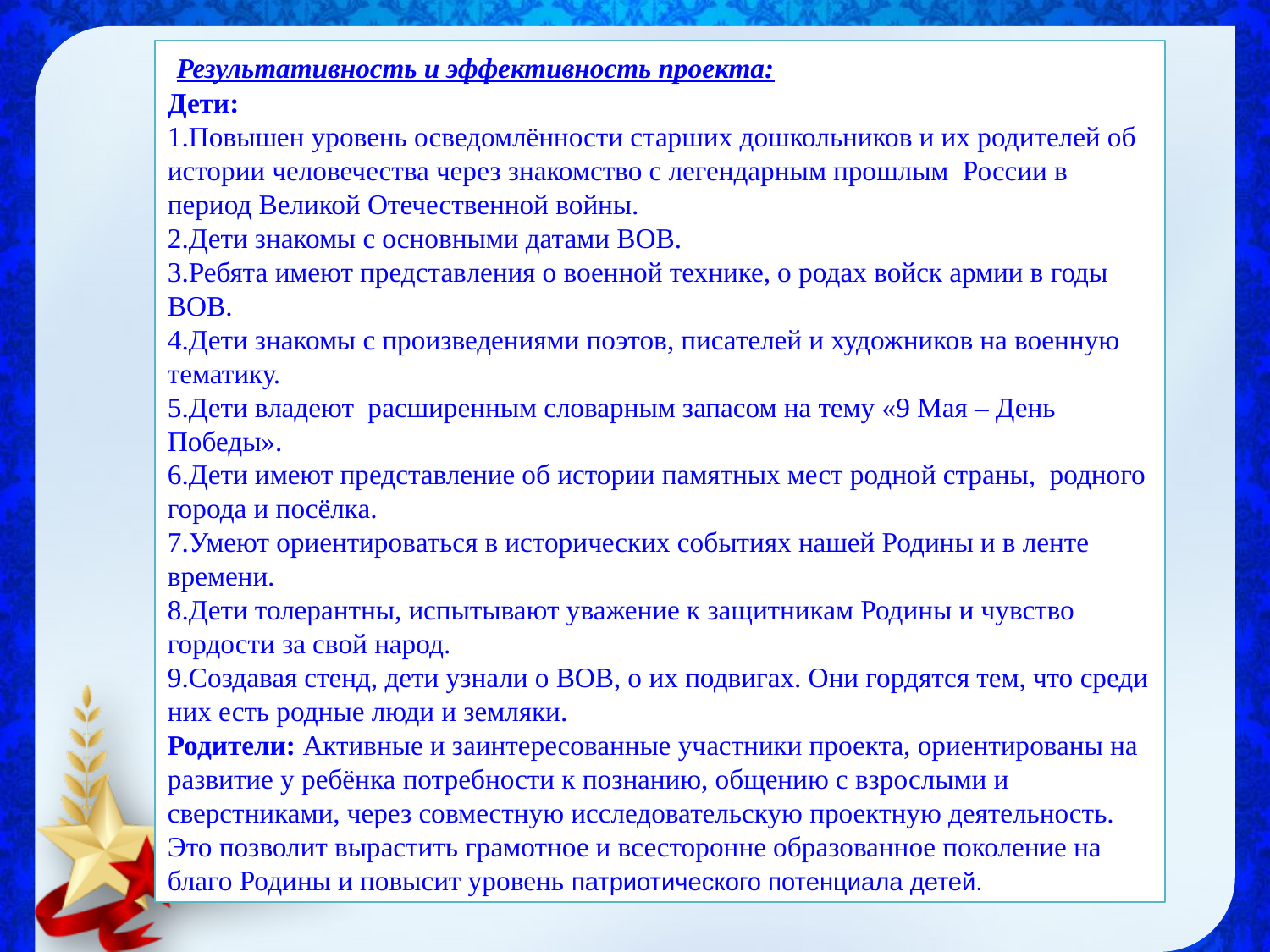

Результативность и эффективность проекта:
Дети:
1.Повышен уровень осведомлённости старших дошкольников и их родителей об истории человечества через знакомство с легендарным прошлым  России в период Великой Отечественной войны.
2.Дети знакомы с основными датами ВОВ.
3.Ребята имеют представления о военной технике, о родах войск армии в годы ВОВ.
4.Дети знакомы с произведениями поэтов, писателей и художников на военную тематику.
5.Дети владеют  расширенным словарным запасом на тему «9 Мая – День Победы».
6.Дети имеют представление об истории памятных мест родной страны,  родного города и посёлка.
7.Умеют ориентироваться в исторических событиях нашей Родины и в ленте времени.
8.Дети толерантны, испытывают уважение к защитникам Родины и чувство гордости за свой народ.
9.Создавая стенд, дети узнали о ВОВ, о их подвигах. Они гордятся тем, что среди них есть родные люди и земляки.
Родители: Активные и заинтересованные участники проекта, ориентированы на развитие у ребёнка потребности к познанию, общению с взрослыми и сверстниками, через совместную исследовательскую проектную деятельность.
Это позволит вырастить грамотное и всесторонне образованное поколение на благо Родины и повысит уровень патриотического потенциала детей.